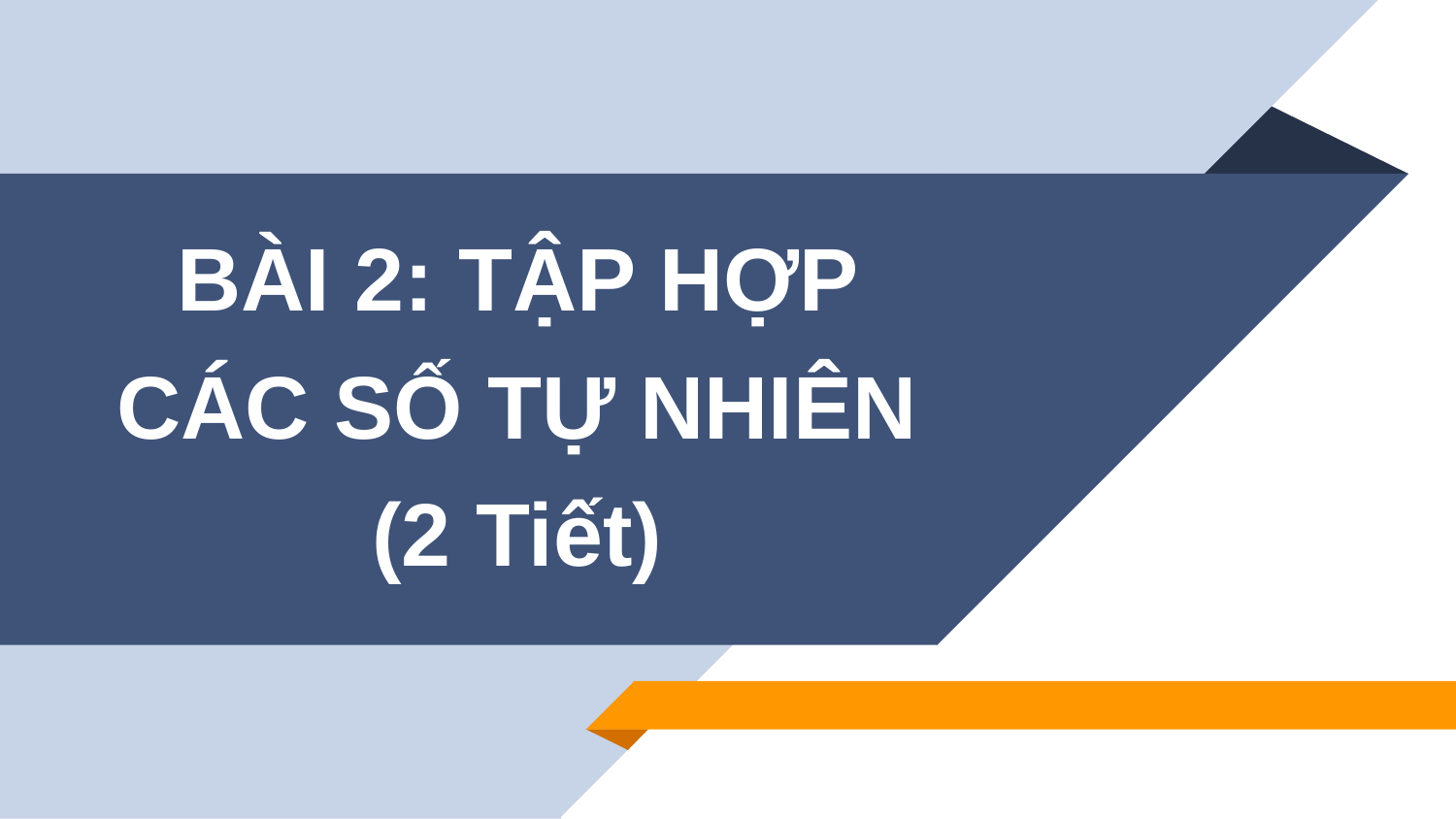

BÀI 2: TẬP HỢP CÁC SỐ TỰ NHIÊN (2 Tiết)